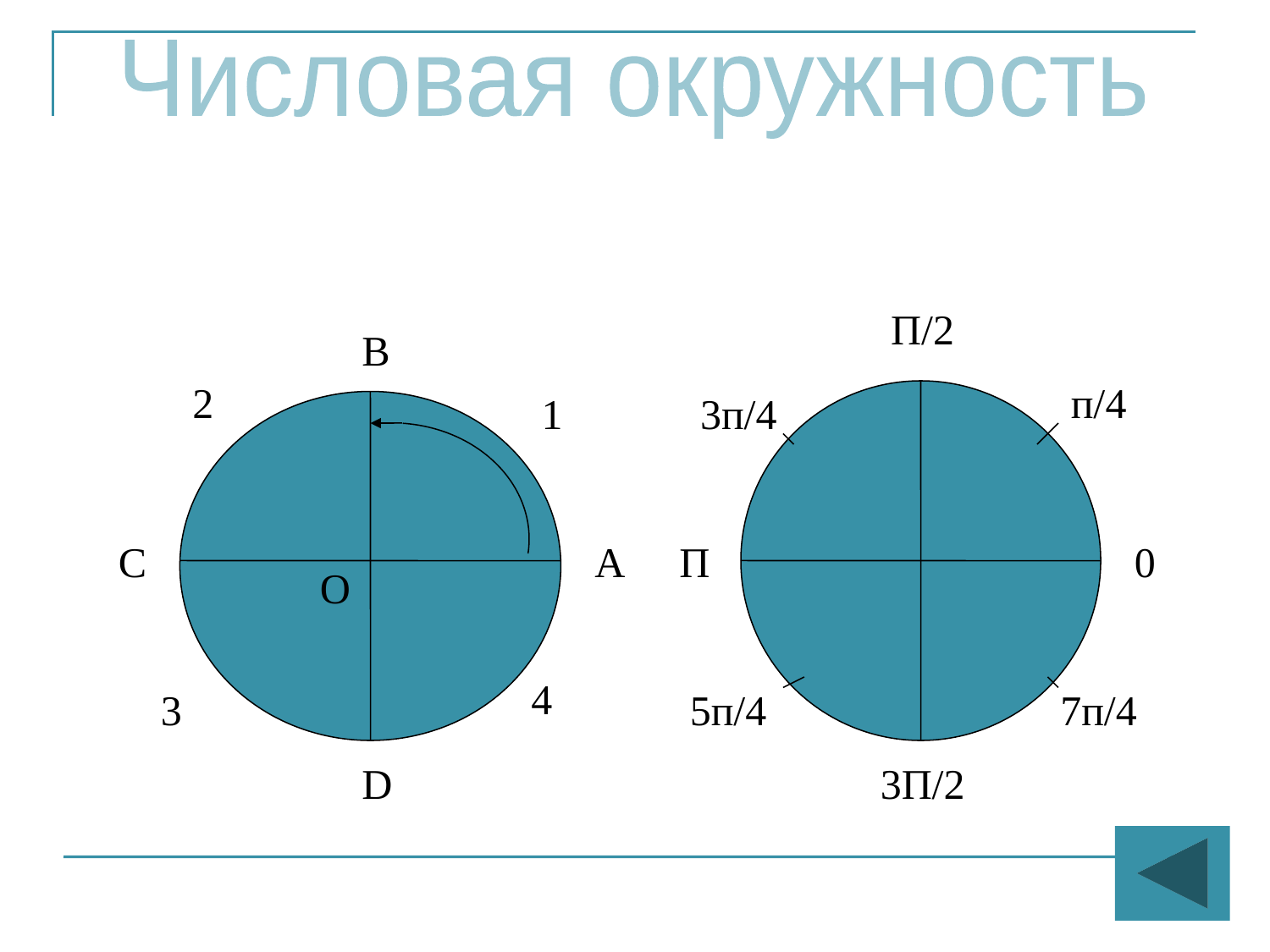

Числовая окружность
П/2
B
2
п/4
1
3п/4

C
A
П
0
O

4
3
5п/4

7п/4

D
3П/2